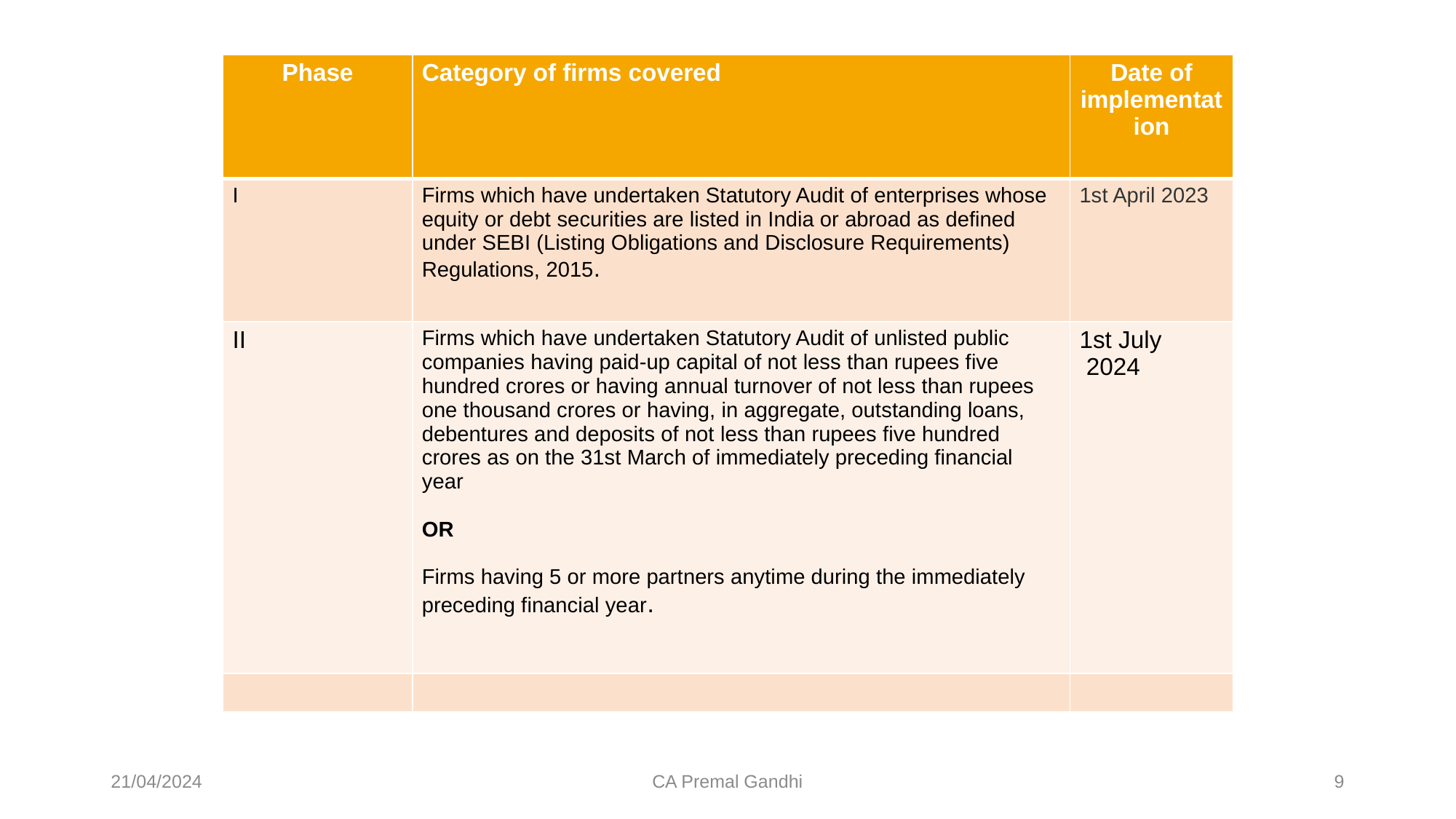

| Phase | Category of firms covered | Date of implementation |
| --- | --- | --- |
| I | Firms which have undertaken Statutory Audit of enterprises whose equity or debt securities are listed in India or abroad as defined under SEBI (Listing Obligations and Disclosure Requirements) Regulations, 2015. | 1st April 2023 |
| II | Firms which have undertaken Statutory Audit of unlisted public companies having paid-up capital of not less than rupees five hundred crores or having annual turnover of not less than rupees one thousand crores or having, in aggregate, outstanding loans, debentures and deposits of not less than rupees five hundred crores as on the 31st March of immediately preceding financial year OR Firms having 5 or more partners anytime during the immediately preceding financial year. | 1st July 2024 |
|  |  |  |
21/04/2024
CA Premal Gandhi
9